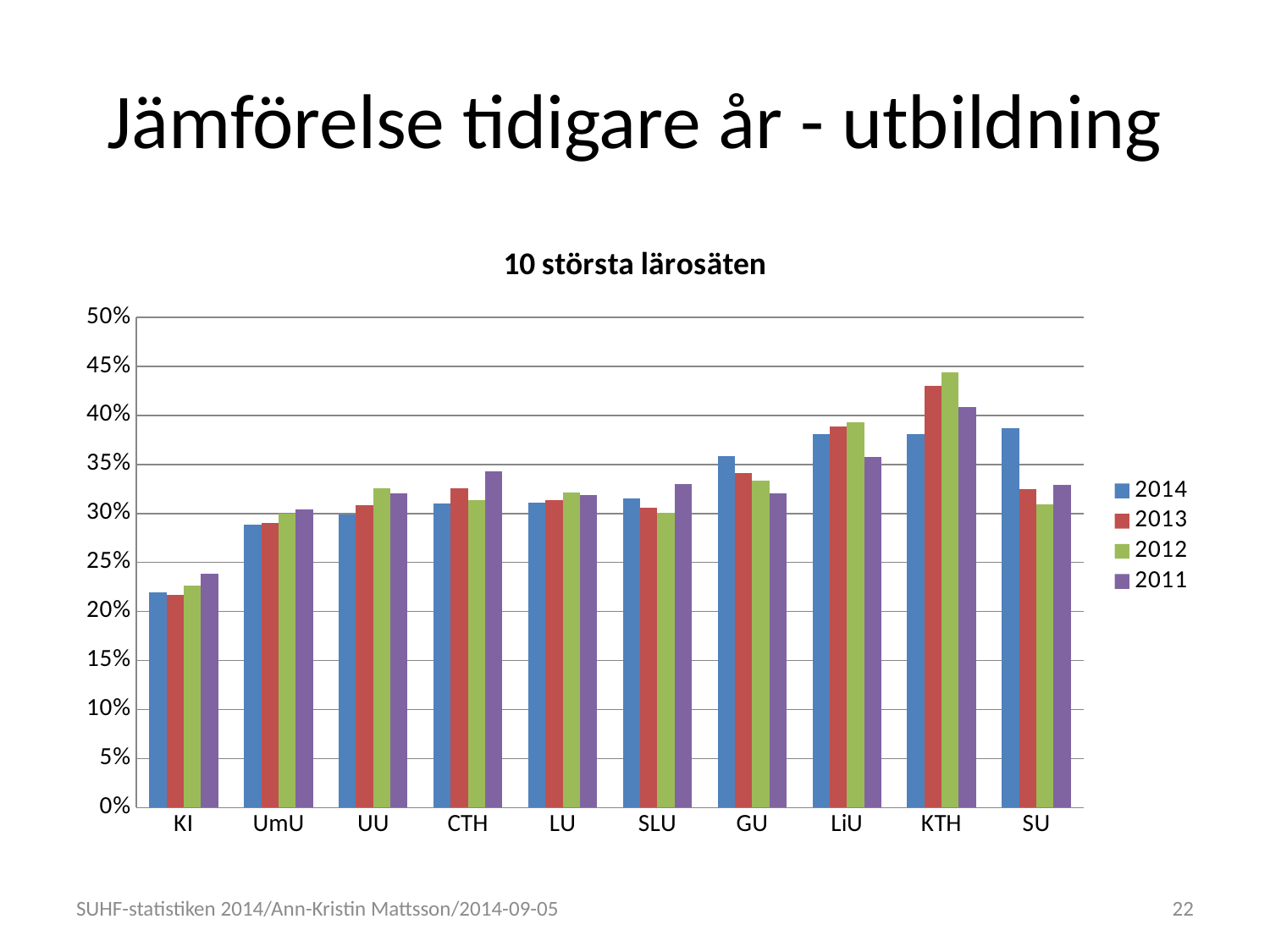

# Jämförelse tidigare år - utbildning

### Chart: 10 största lärosäten

| Category | 2014 | 2013 | 2012 | 2011 |
|---|---|---|---|---|
| KI | 0.21979519091994323 | 0.21726896825518974 | 0.22601358999033322 | 0.23867285884571451 |
| UmU | 0.28847660668992703 | 0.2903130477877406 | 0.2997750277619194 | 0.3037367314716815 |
| UU | 0.29909289887218893 | 0.3084132603790364 | 0.3257477906686168 | 0.3205623658972856 |
| CTH | 0.3097973037343378 | 0.32550960975926346 | 0.31356556692788695 | 0.3428319333024329 |
| LU | 0.31136751813746166 | 0.31321767443584075 | 0.32103916886919737 | 0.3185197325625594 |
| SLU | 0.31550562905147256 | 0.3056992770736361 | 0.30029645354561346 | 0.33021204382320896 |
| GU | 0.3587067633883626 | 0.34143289894474865 | 0.3331002844703808 | 0.32087337567401786 |
| LiU | 0.3805270077955839 | 0.3887319395697854 | 0.3929610736170739 | 0.3579578642355663 |
| KTH | 0.38113241878423093 | 0.43000335001220685 | 0.44431268269504254 | 0.4086789747054047 |
| SU | 0.38703731090583426 | 0.32511463994920914 | 0.308925634398716 | 0.3294163467726934 |
SUHF-statistiken 2014/Ann-Kristin Mattsson/2014-09-05
22